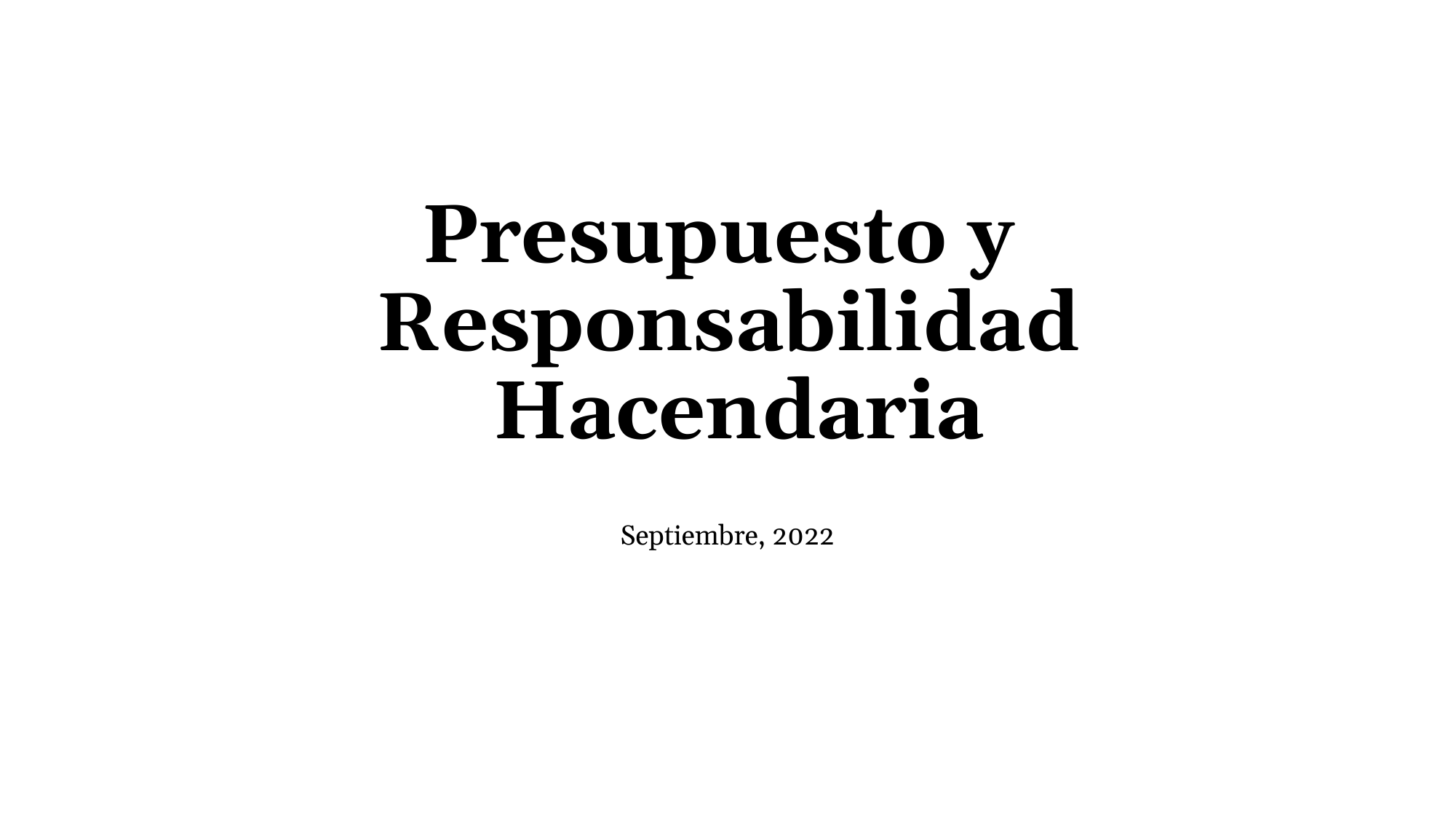

# Presupuesto y  Responsabilidad  Hacendaria
Septiembre, 2022